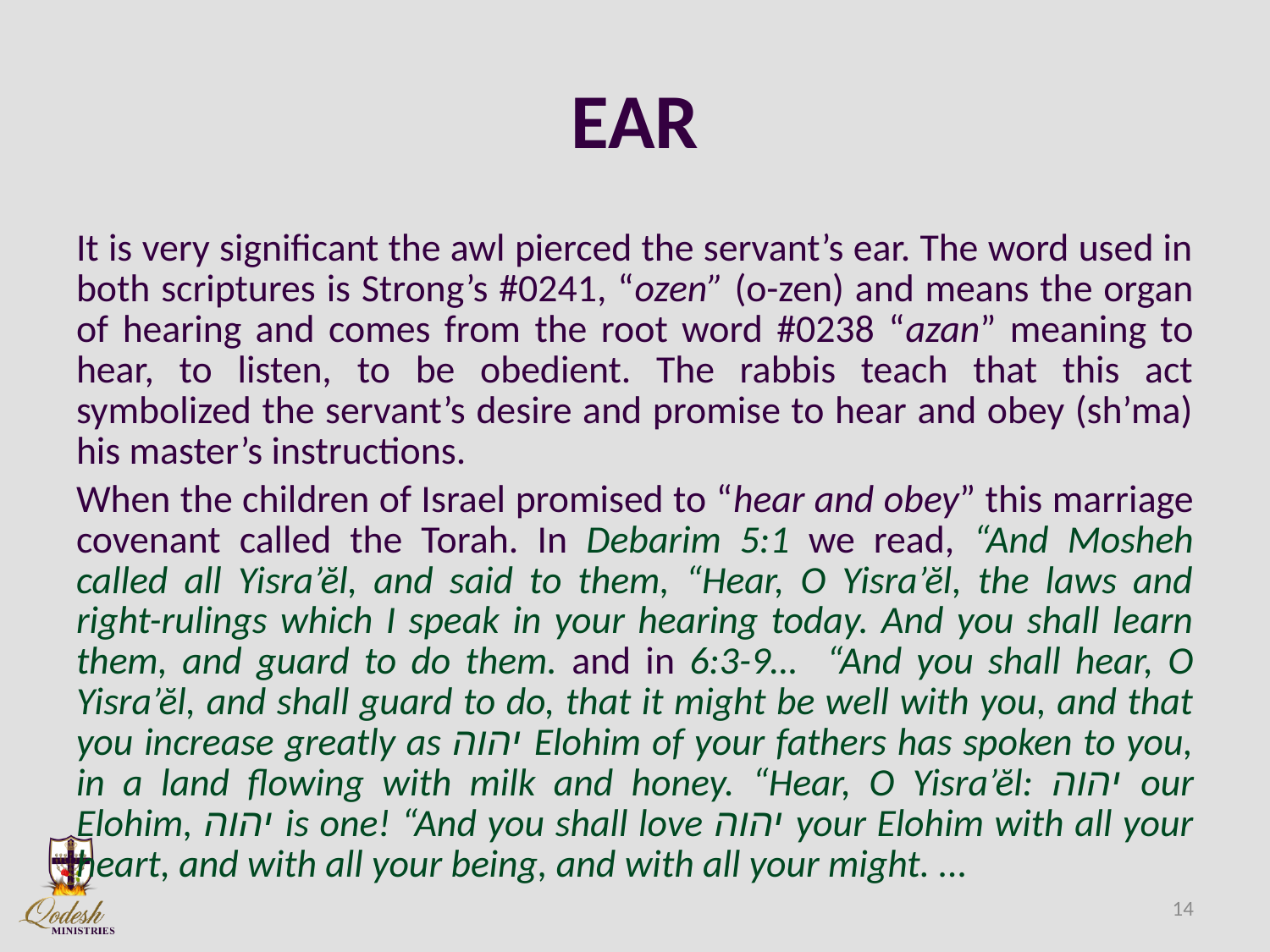

# EAR
It is very significant the awl pierced the servant’s ear. The word used in both scriptures is Strong’s #0241, “ozen” (o-zen) and means the organ of hearing and comes from the root word #0238 “azan” meaning to hear, to listen, to be obedient. The rabbis teach that this act symbolized the servant’s desire and promise to hear and obey (sh’ma) his master’s instructions.
When the children of Israel promised to “hear and obey” this marriage covenant called the Torah. In Debarim 5:1 we read, “And Mosheh called all Yisra’ĕl, and said to them, “Hear, O Yisra’ĕl, the laws and right-rulings which I speak in your hearing today. And you shall learn them, and guard to do them. and in 6:3-9…  “And you shall hear, O Yisra’ĕl, and shall guard to do, that it might be well with you, and that you increase greatly as יהוה Elohim of your fathers has spoken to you, in a land flowing with milk and honey. “Hear, O Yisra’ĕl: יהוה our Elohim, יהוה is one! “And you shall love יהוה your Elohim with all your heart, and with all your being, and with all your might. ...

14